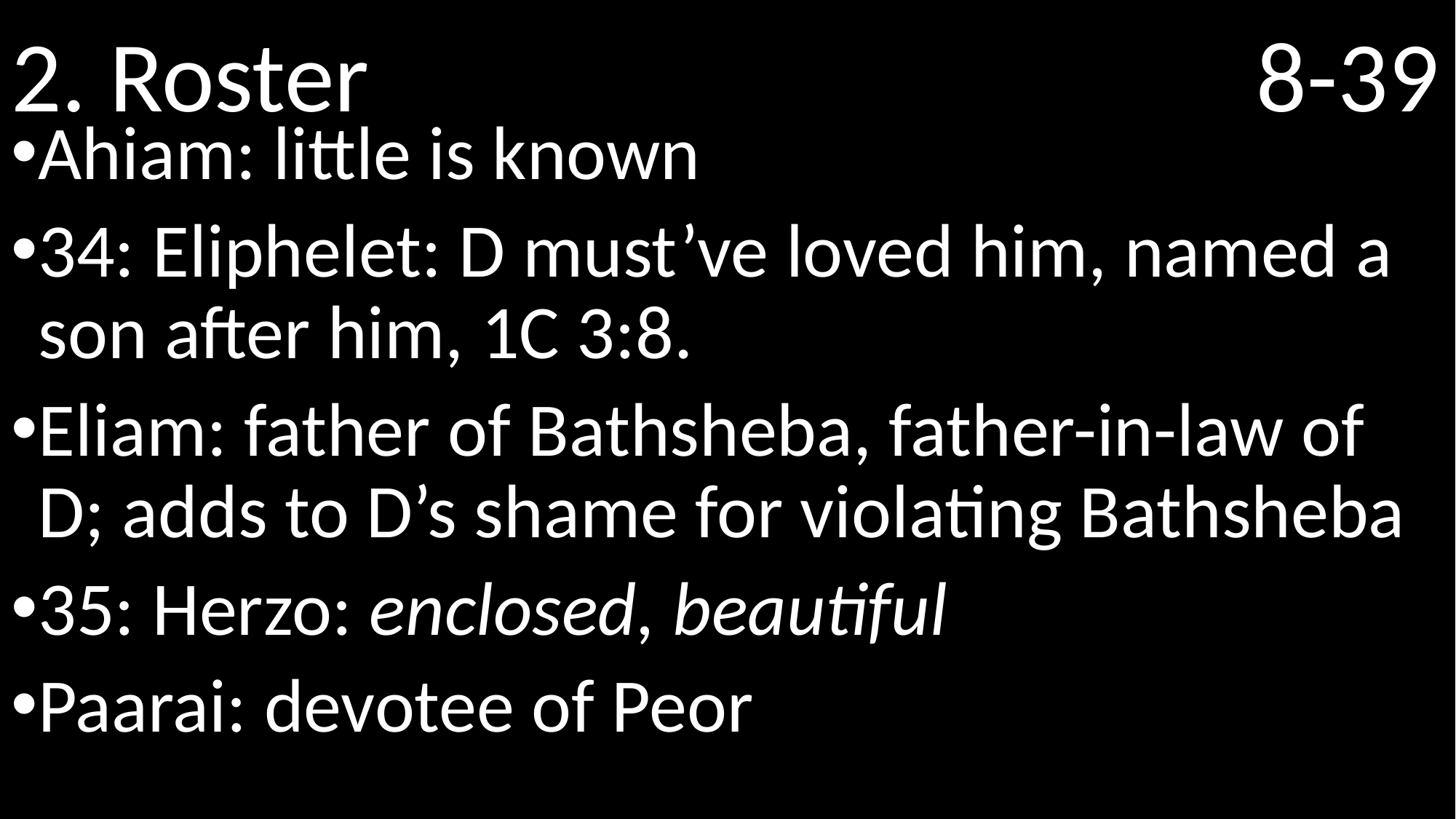

# 2. Roster								  8-39
Ahiam: little is known
34: Eliphelet: D must’ve loved him, named a son after him, 1C 3:8.
Eliam: father of Bathsheba, father-in-law of D; adds to D’s shame for violating Bathsheba
35: Herzo: enclosed, beautiful
Paarai: devotee of Peor